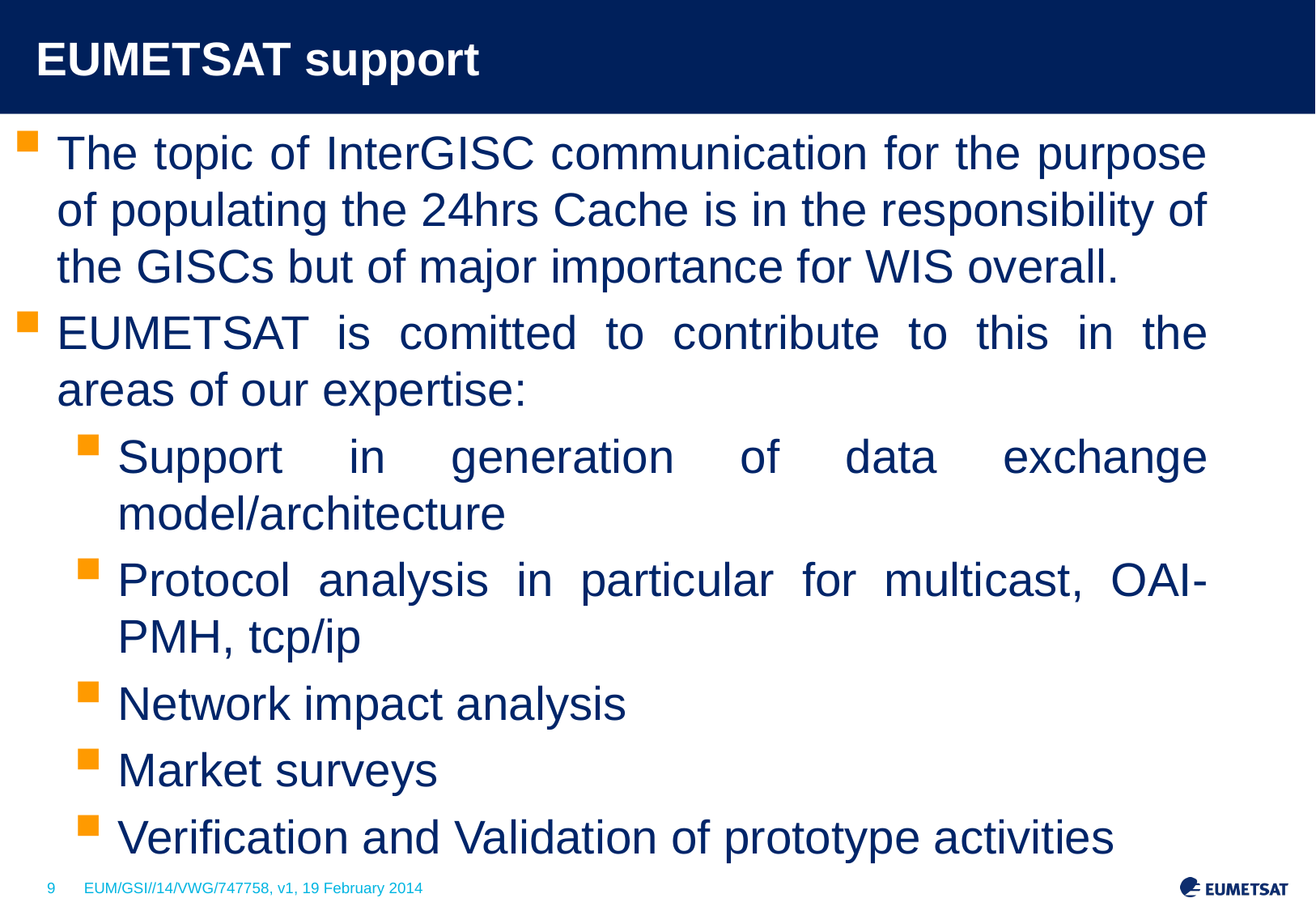

# EUMETSAT support
The topic of InterGISC communication for the purpose of populating the 24hrs Cache is in the responsibility of the GISCs but of major importance for WIS overall.
EUMETSAT is comitted to contribute to this in the areas of our expertise:
Support in generation of data exchange model/architecture
Protocol analysis in particular for multicast, OAI-PMH, tcp/ip
Network impact analysis
Market surveys
Verification and Validation of prototype activities